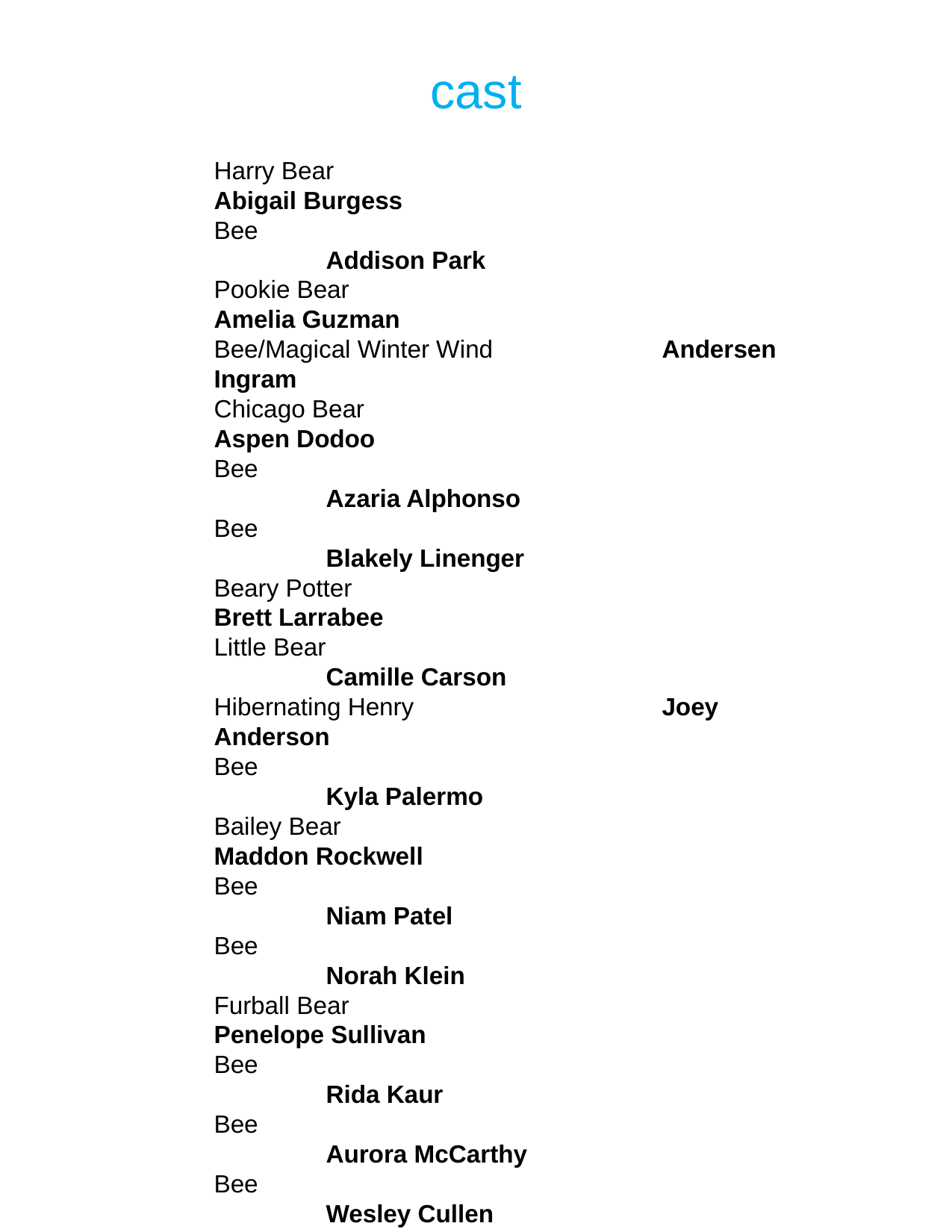

cast
Harry Bear				Abigail Burgess
Bee						Addison Park
Pookie Bear				Amelia Guzman
Bee/Magical Winter Wind		Andersen Ingram
Chicago Bear				Aspen Dodoo
Bee						Azaria Alphonso
Bee						Blakely Linenger
Beary Potter				Brett Larrabee
Little Bear					Camille Carson
Hibernating Henry			Joey Anderson
Bee						Kyla Palermo
Bailey Bear				Maddon Rockwell
Bee						Niam Patel
Bee						Norah Klein
Furball Bear				Penelope Sullivan
Bee						Rida Kaur
Bee						Aurora McCarthy
Bee						Wesley Cullen
Fuzzy Bear				Zaya Omondi
Honey Face Bear			Zoe Campbell